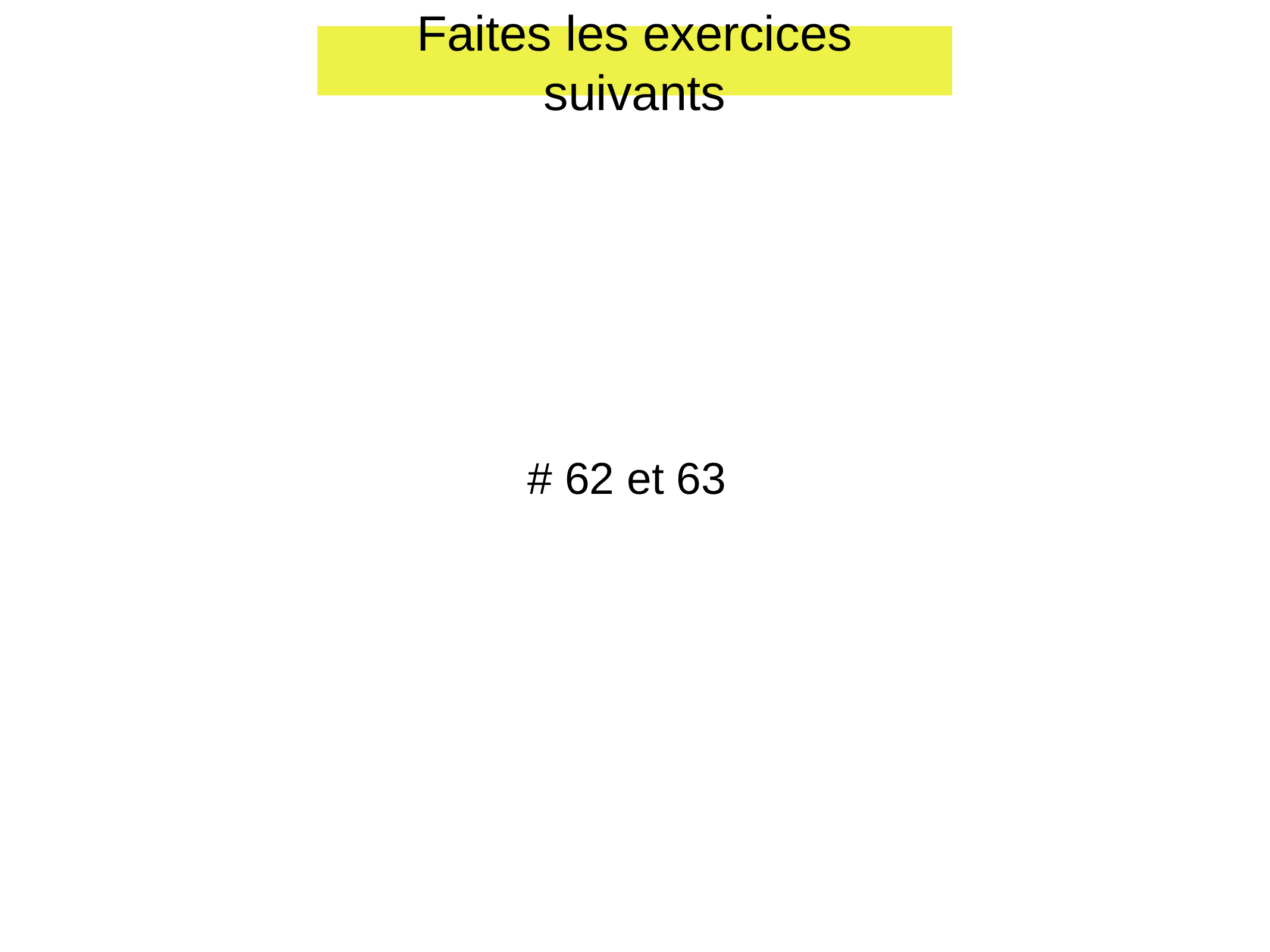

Faites les exercices suivants
# 62 et 63